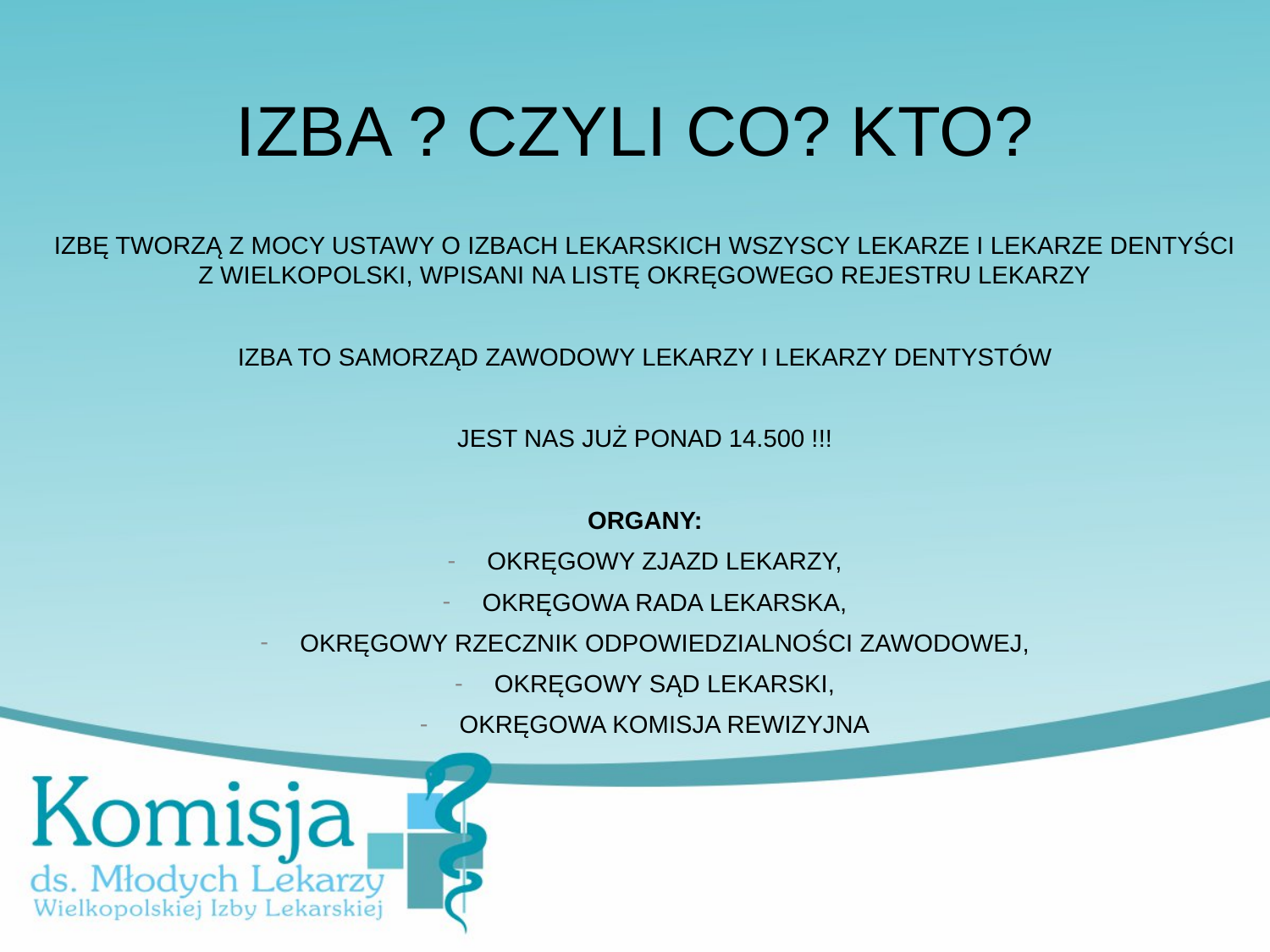

# IZBA ? CZYLI CO? KTO?

IZBĘ TWORZĄ Z MOCY USTAWY O IZBACH LEKARSKICH WSZYSCY LEKARZE I LEKARZE DENTYŚCI Z WIELKOPOLSKI, WPISANI NA LISTĘ OKRĘGOWEGO REJESTRU LEKARZY

IZBA TO SAMORZĄD ZAWODOWY LEKARZY I LEKARZY DENTYSTÓW

JEST NAS JUŻ PONAD 14.500 !!!

ORGANY:
OKRĘGOWY ZJAZD LEKARZY,
OKRĘGOWA RADA LEKARSKA,
OKRĘGOWY RZECZNIK ODPOWIEDZIALNOŚCI ZAWODOWEJ,
OKRĘGOWY SĄD LEKARSKI,
OKRĘGOWA KOMISJA REWIZYJNA